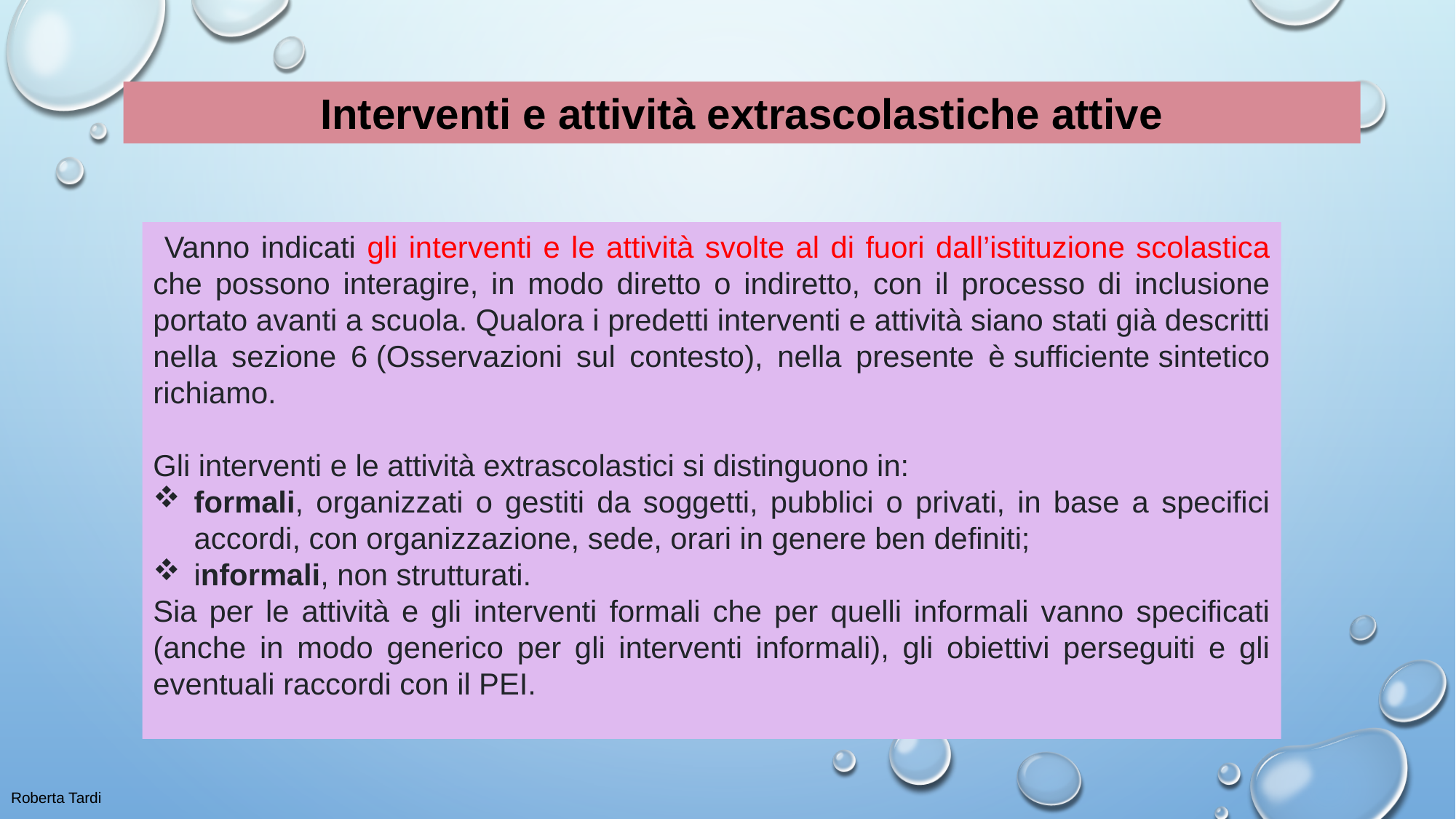

Interventi e attività extrascolastiche attive
 Vanno indicati gli interventi e le attività svolte al di fuori dall’istituzione scolastica che possono interagire, in modo diretto o indiretto, con il processo di inclusione portato avanti a scuola. Qualora i predetti interventi e attività siano stati già descritti nella sezione 6 (Osservazioni sul contesto), nella presente è sufficiente sintetico richiamo.

Gli interventi e le attività extrascolastici si distinguono in:
formali, organizzati o gestiti da soggetti, pubblici o privati, in base a specifici accordi, con organizzazione, sede, orari in genere ben definiti;
informali, non strutturati.
Sia per le attività e gli interventi formali che per quelli informali vanno specificati (anche in modo generico per gli interventi informali), gli obiettivi perseguiti e gli eventuali raccordi con il PEI.

Roberta Tardi